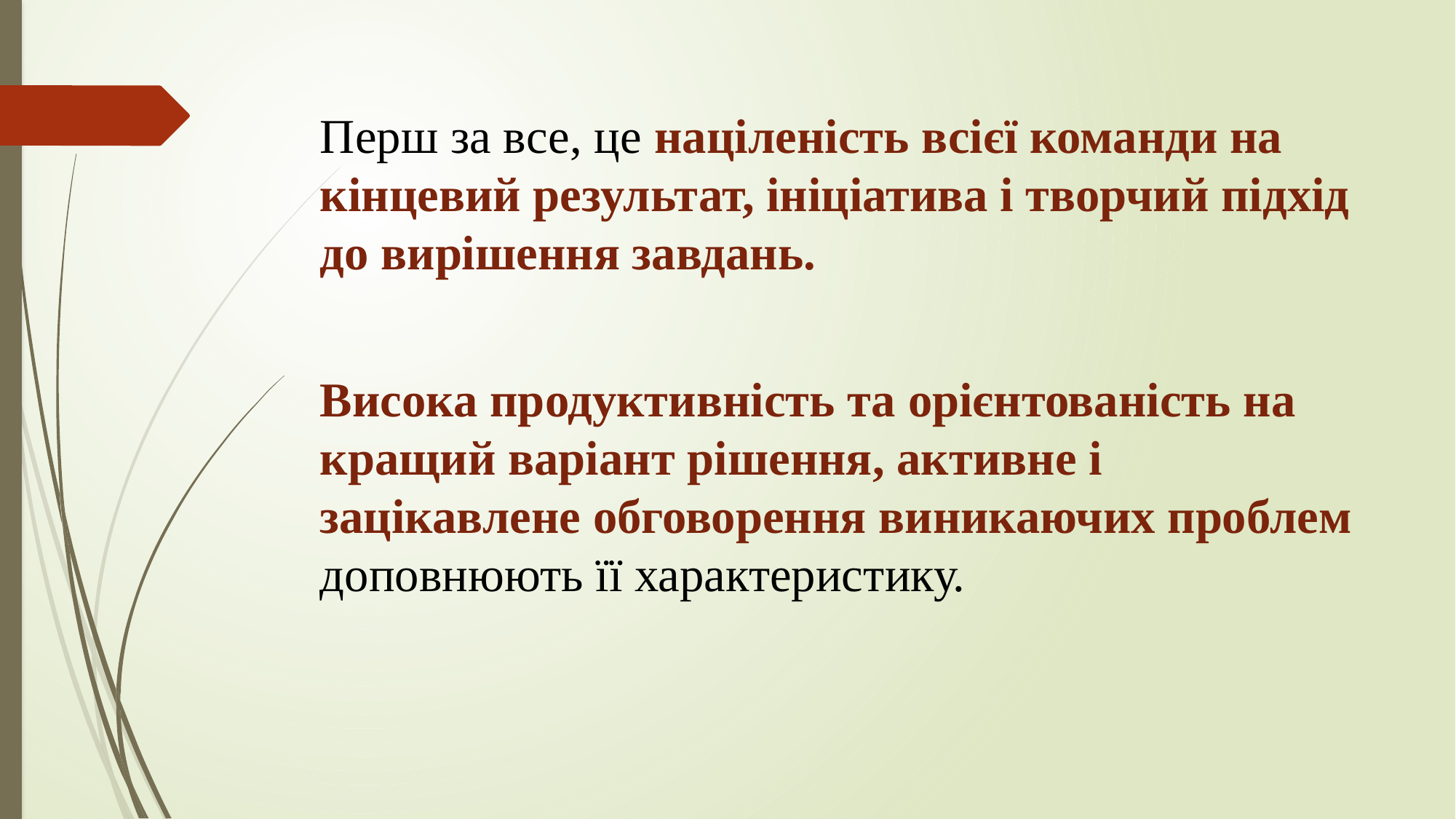

Перш за все, це націленість всієї команди на кінцевий результат, ініціатива і творчий підхід до вирішення завдань.

Висока продуктивність та орієнтованість на кращий варіант рішення, активне і зацікавлене обговорення виникаючих проблем доповнюють її характеристику.